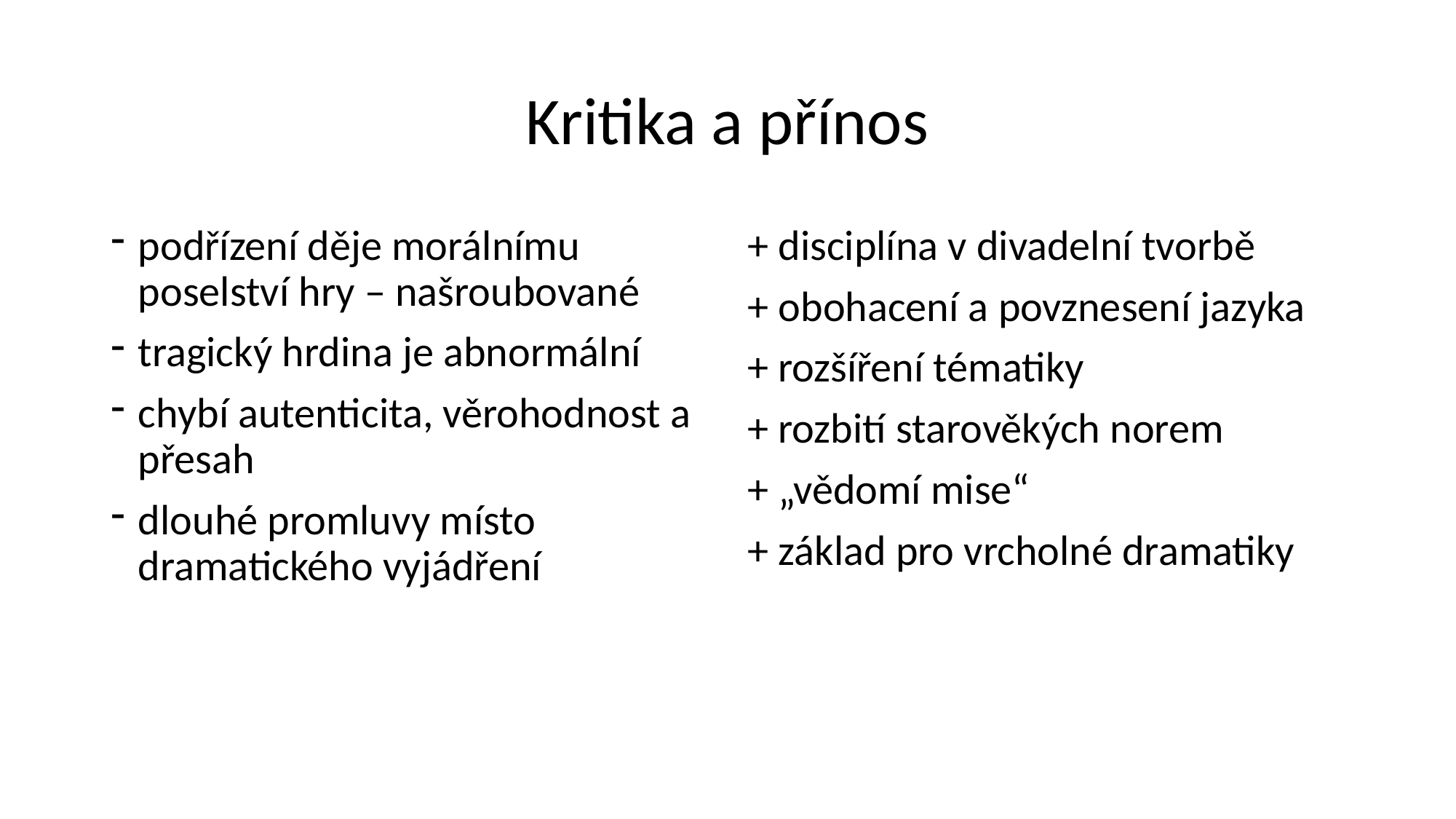

# Kritika a přínos
podřízení děje morálnímu poselství hry – našroubované
tragický hrdina je abnormální
chybí autenticita, věrohodnost a přesah
dlouhé promluvy místo dramatického vyjádření
+ disciplína v divadelní tvorbě
+ obohacení a povznesení jazyka
+ rozšíření tématiky
+ rozbití starověkých norem
+ „vědomí mise“
+ základ pro vrcholné dramatiky